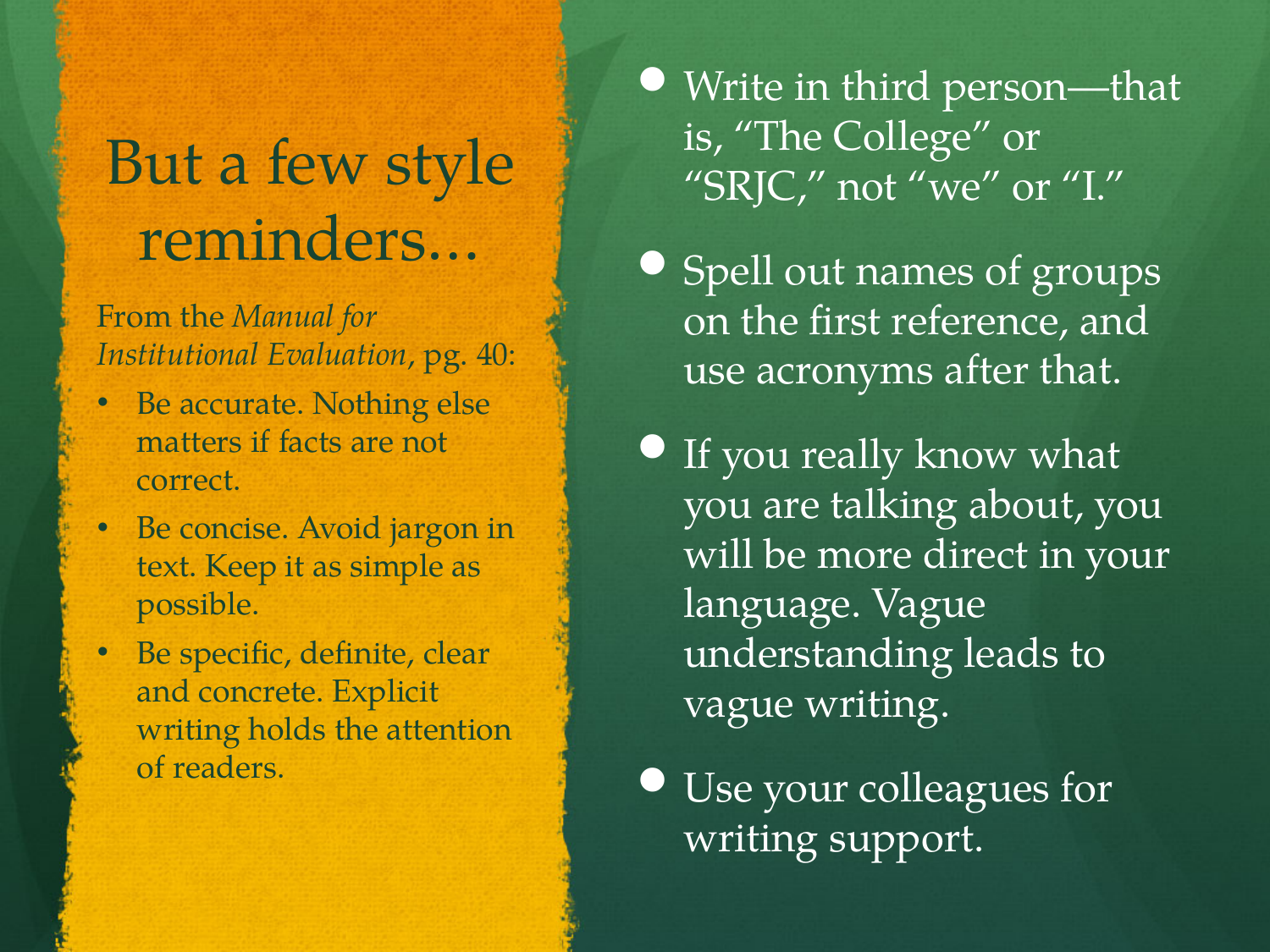

# But a few style reminders…
Write in third person—that is, “The College” or “SRJC,” not “we” or “I.”
Spell out names of groups on the first reference, and use acronyms after that.
If you really know what you are talking about, you will be more direct in your language. Vague understanding leads to vague writing.
Use your colleagues for writing support.

From the Manual for Institutional Evaluation, pg. 40:
Be accurate. Nothing else matters if facts are not correct.
Be concise. Avoid jargon in text. Keep it as simple as possible.
Be specific, definite, clear and concrete. Explicit writing holds the attention of readers.